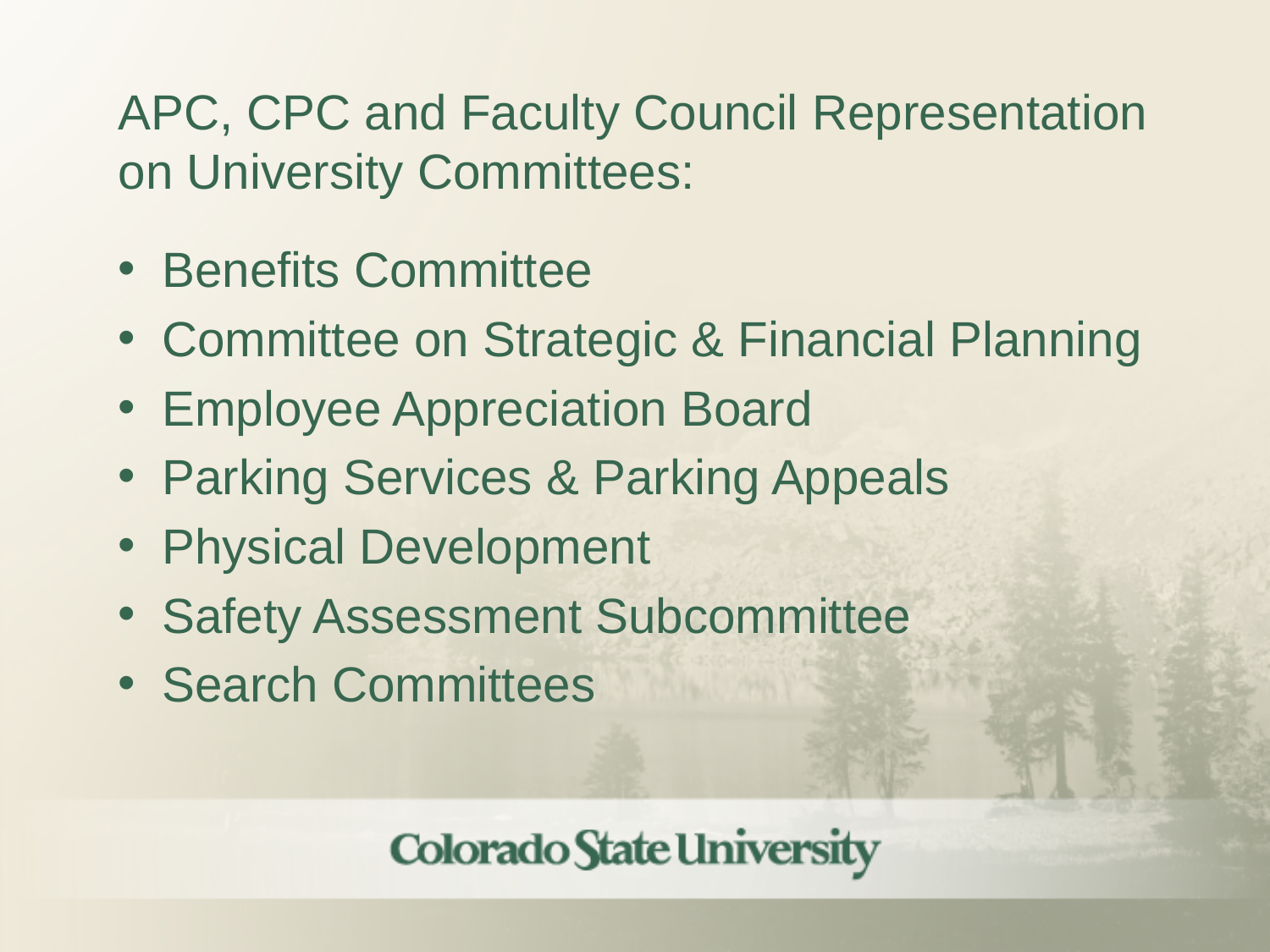

APC, CPC and Faculty Council Representation on University Committees:

 Benefits Committee
 Committee on Strategic & Financial Planning
 Employee Appreciation Board
 Parking Services & Parking Appeals
 Physical Development
 Safety Assessment Subcommittee
 Search Committees